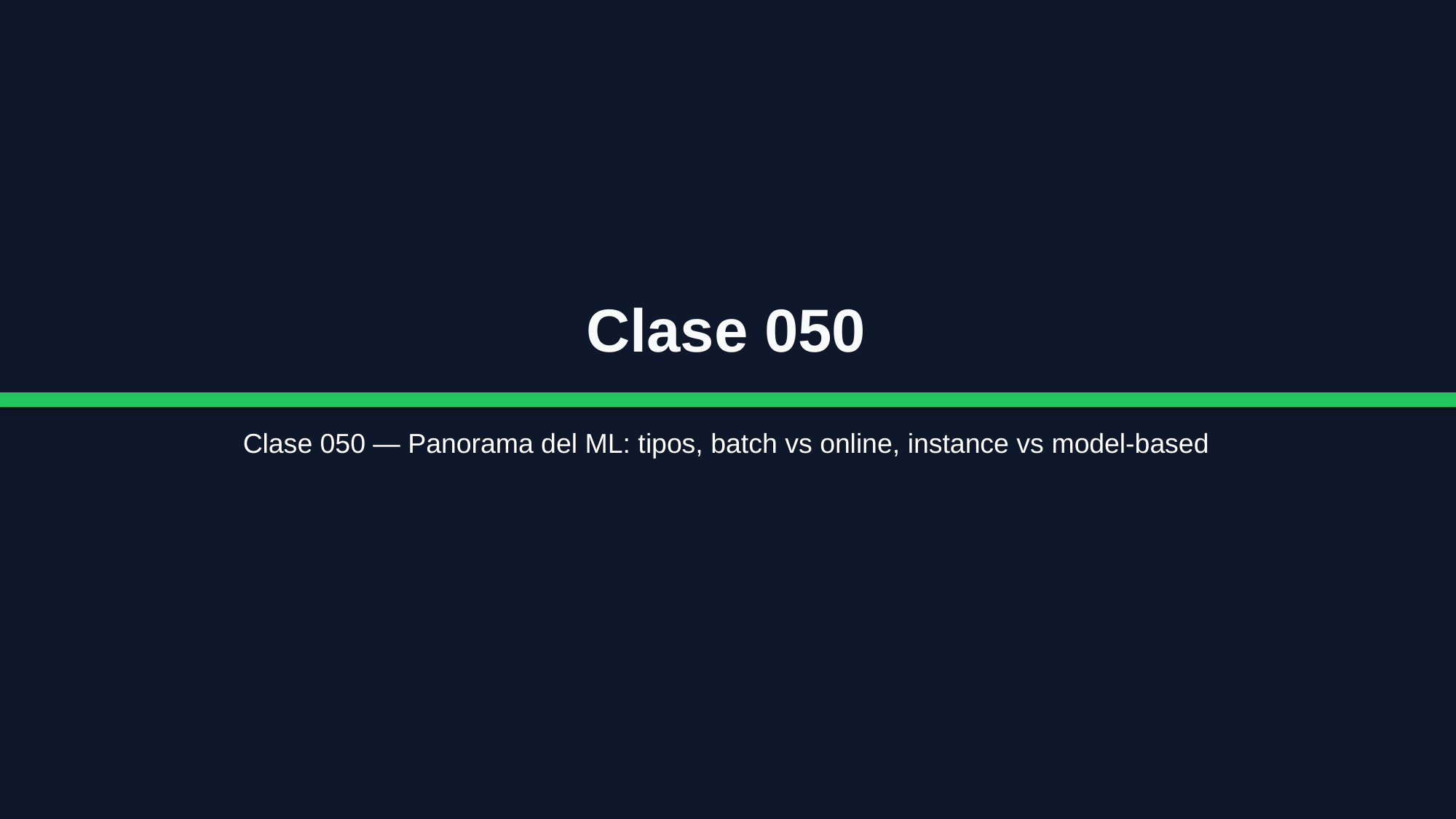

Clase 050

Clase 050 — Panorama del ML: tipos, batch vs online, instance vs model-based